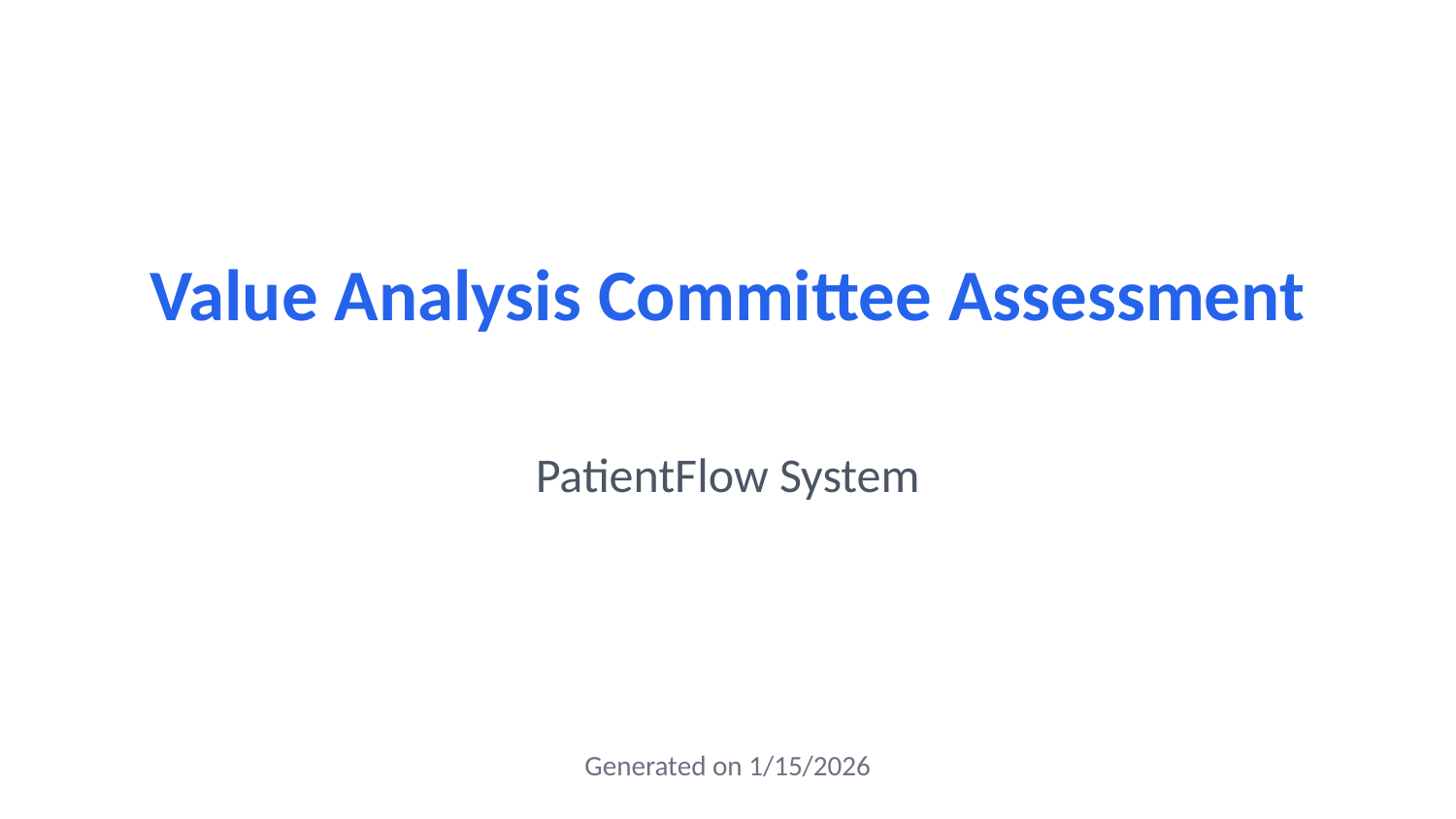

Value Analysis Committee Assessment
PatientFlow System
Generated on 1/15/2026